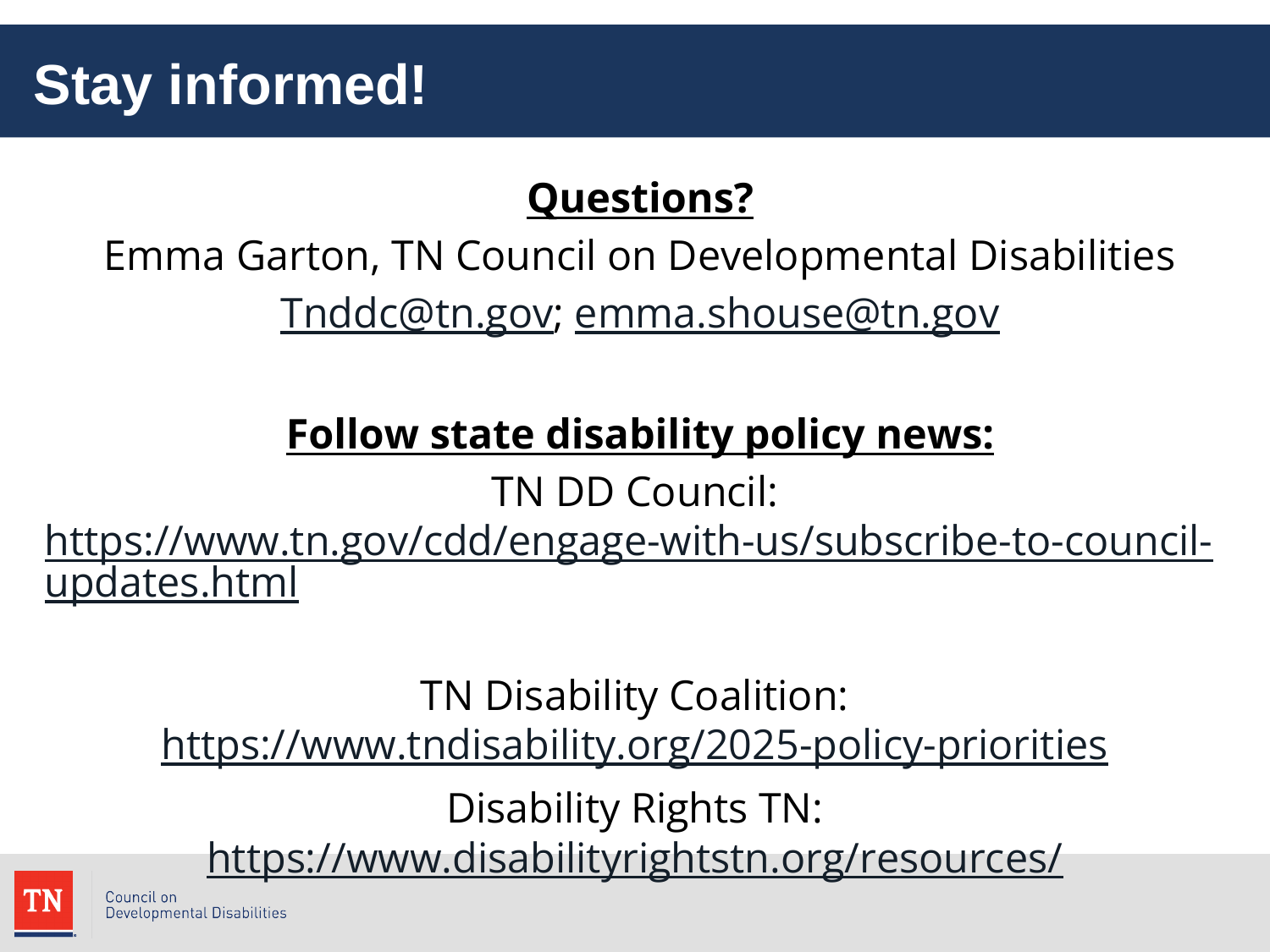

# Stay informed!
Questions?
Emma Garton, TN Council on Developmental Disabilities
 Tnddc@tn.gov; emma.shouse@tn.gov

Follow state disability policy news:
TN DD Council: https://www.tn.gov/cdd/engage-with-us/subscribe-to-council-updates.html
TN Disability Coalition: https://www.tndisability.org/2025-policy-priorities
Disability Rights TN: https://www.disabilityrightstn.org/resources/